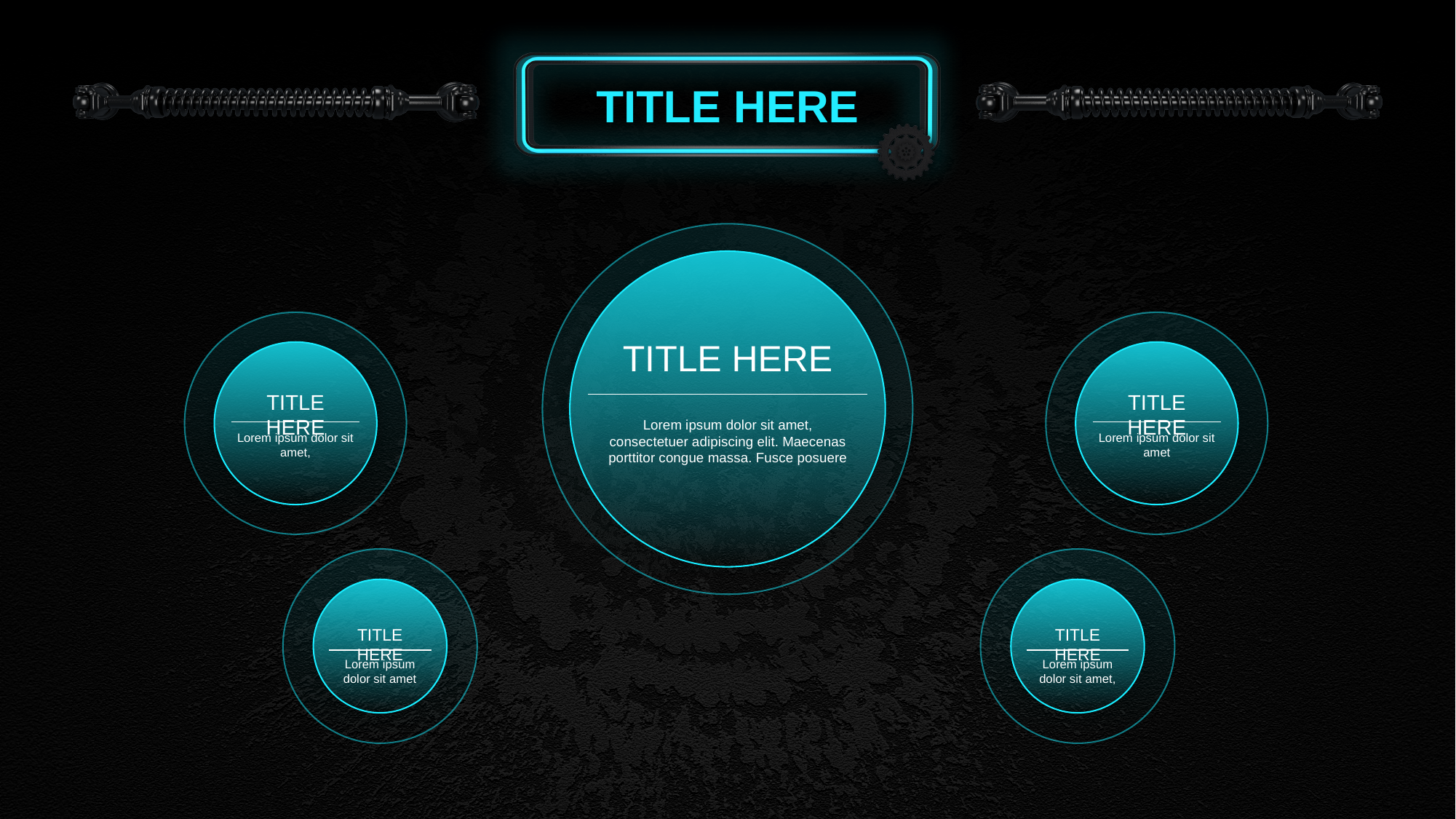

TITLE HERE

TITLE HERE
TITLE HERE
TITLE HERE
Lorem ipsum dolor sit amet, consectetuer adipiscing elit. Maecenas porttitor congue massa. Fusce posuere
Lorem ipsum dolor sit amet,
Lorem ipsum dolor sit amet

TITLE HERE
TITLE HERE
Lorem ipsum dolor sit amet
Lorem ipsum dolor sit amet,